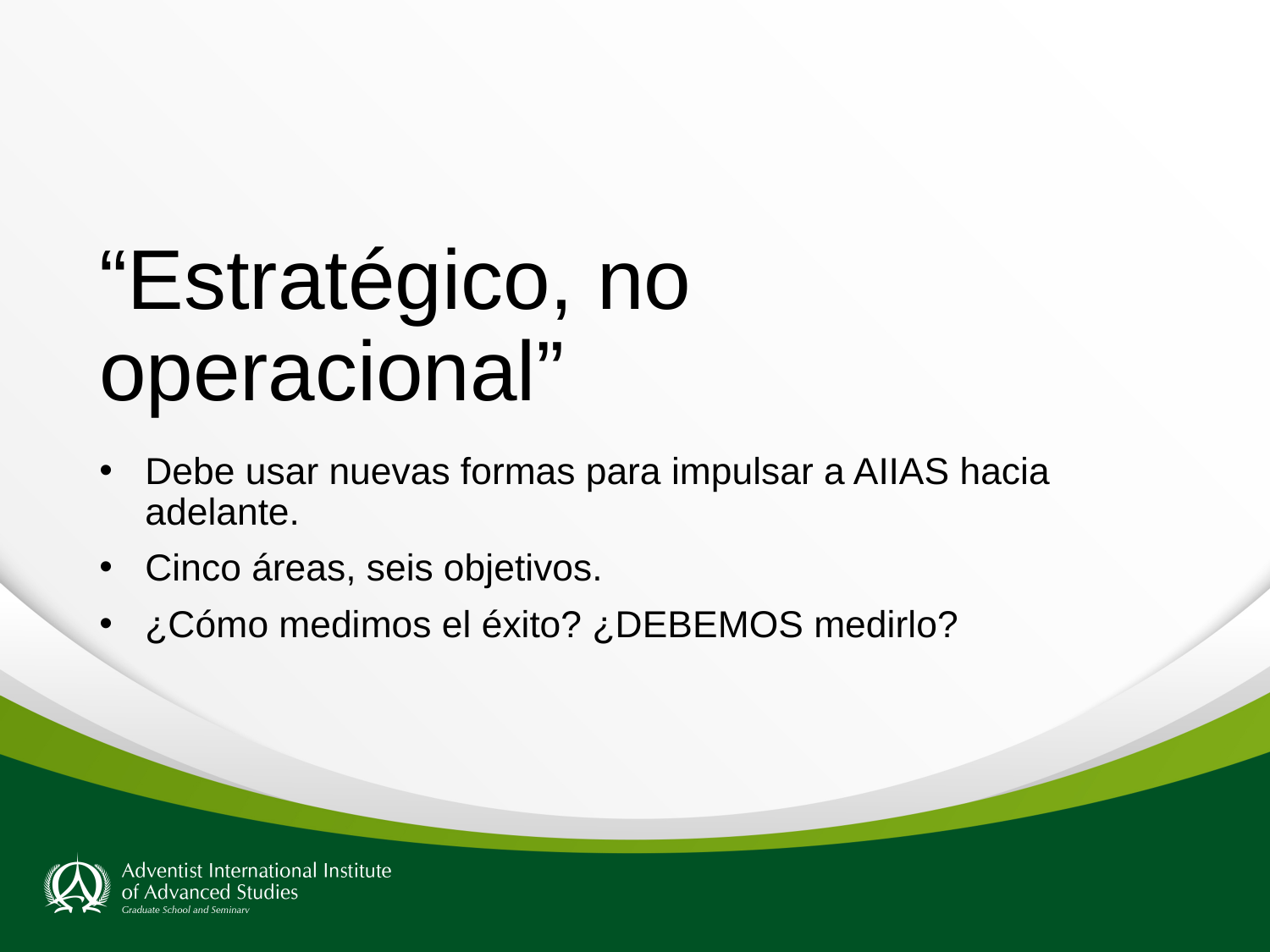

# “Estratégico, no operacional”
Debe usar nuevas formas para impulsar a AIIAS hacia adelante.
Cinco áreas, seis objetivos.
¿Cómo medimos el éxito? ¿DEBEMOS medirlo?